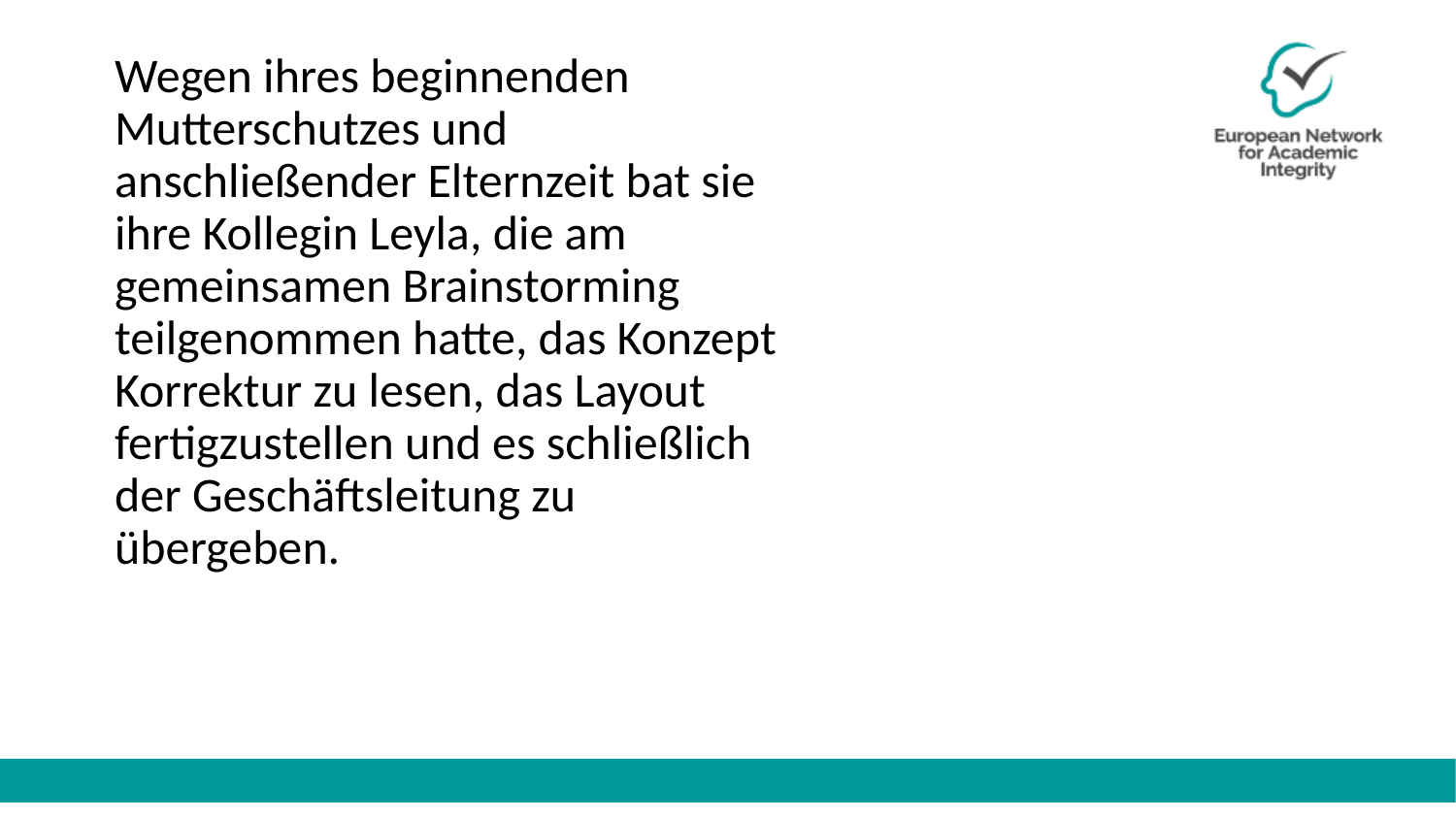

Wegen ihres beginnenden Mutterschutzes und anschließender Elternzeit bat sie ihre Kollegin Leyla, die am gemeinsamen Brainstorming teilgenommen hatte, das Konzept Korrektur zu lesen, das Layout fertigzustellen und es schließlich der Geschäftsleitung zu übergeben.